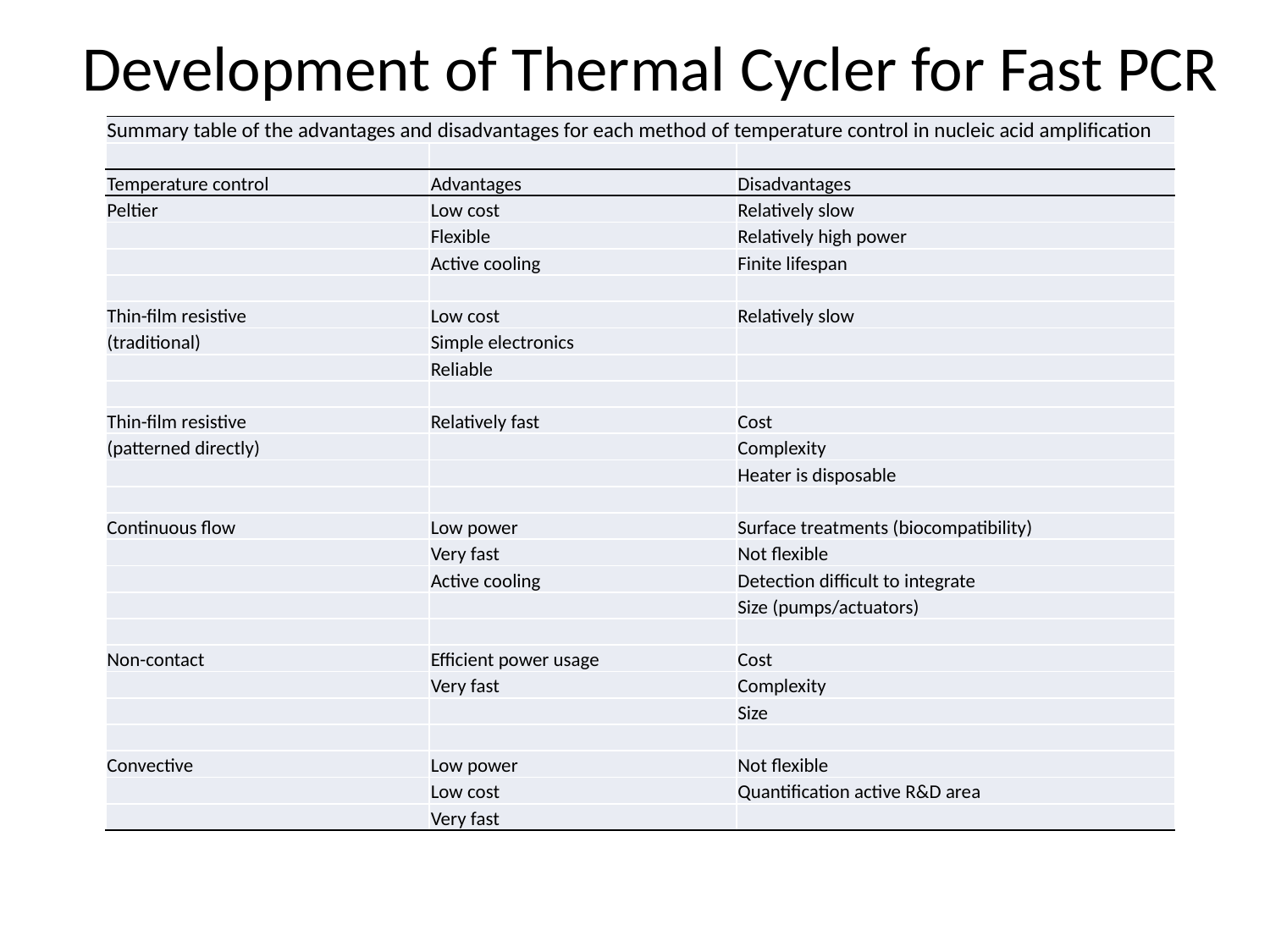

Development of Thermal Cycler for Fast PCR
| Summary table of the advantages and disadvantages for each method of temperature control in nucleic acid amplification |  |  |
| --- | --- | --- |
|  |  |  |
| Temperature control | Advantages | Disadvantages |
| Peltier | Low cost | Relatively slow |
|  | Flexible | Relatively high power |
|  | Active cooling | Finite lifespan |
|  |  |  |
| Thin-film resistive | Low cost | Relatively slow |
| (traditional) | Simple electronics |  |
|  | Reliable |  |
|  |  |  |
| Thin-film resistive | Relatively fast | Cost |
| (patterned directly) |  | Complexity |
|  |  | Heater is disposable |
|  |  |  |
| Continuous flow | Low power | Surface treatments (biocompatibility) |
|  | Very fast | Not flexible |
|  | Active cooling | Detection difficult to integrate |
|  |  | Size (pumps/actuators) |
|  |  |  |
| Non-contact | Efficient power usage | Cost |
|  | Very fast | Complexity |
|  |  | Size |
|  |  |  |
| Convective | Low power | Not flexible |
|  | Low cost | Quantification active R&D area |
|  | Very fast |  |